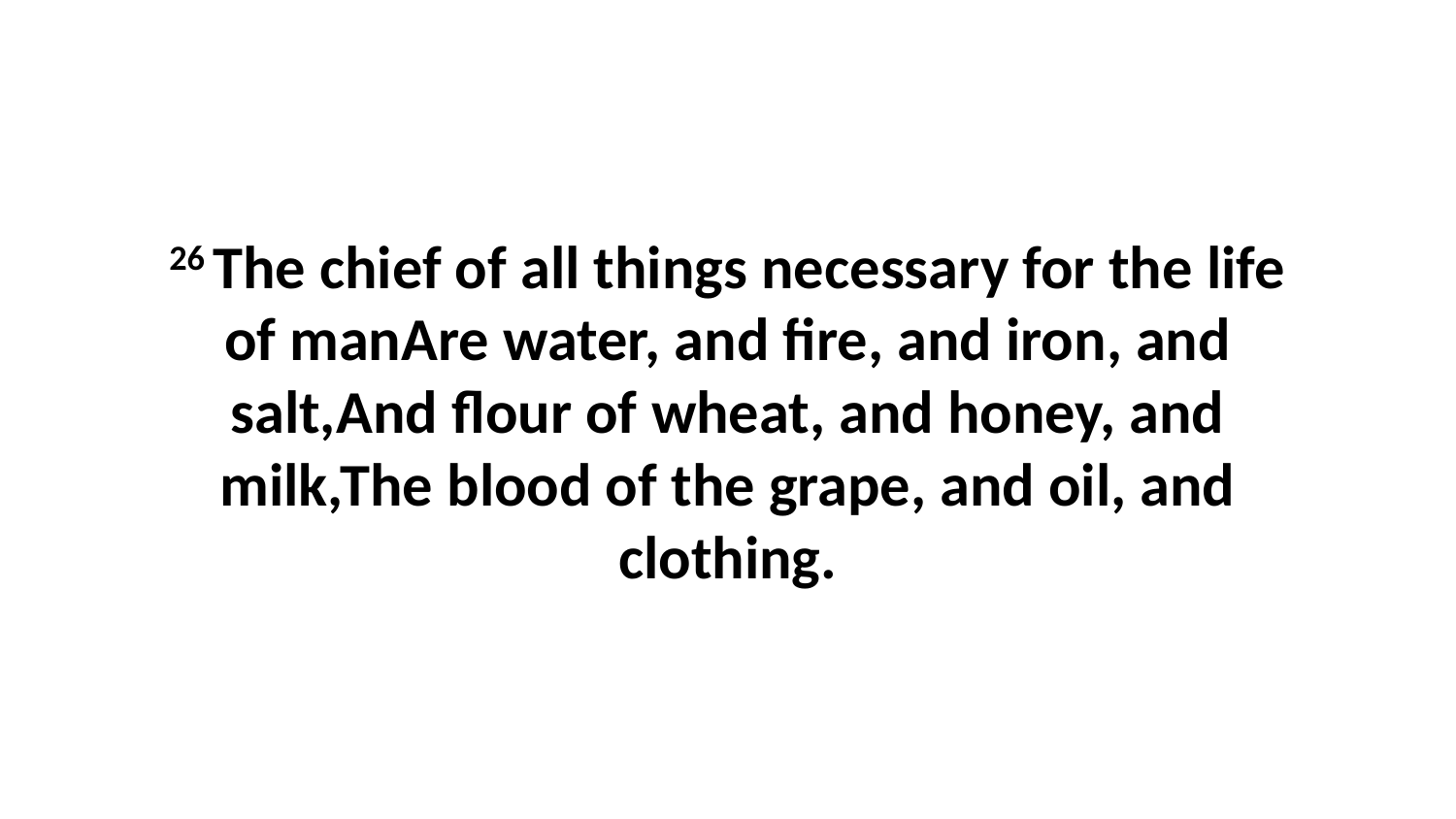

26 The chief of all things necessary for the life of manAre water, and fire, and iron, and salt,And flour of wheat, and honey, and milk,The blood of the grape, and oil, and clothing.